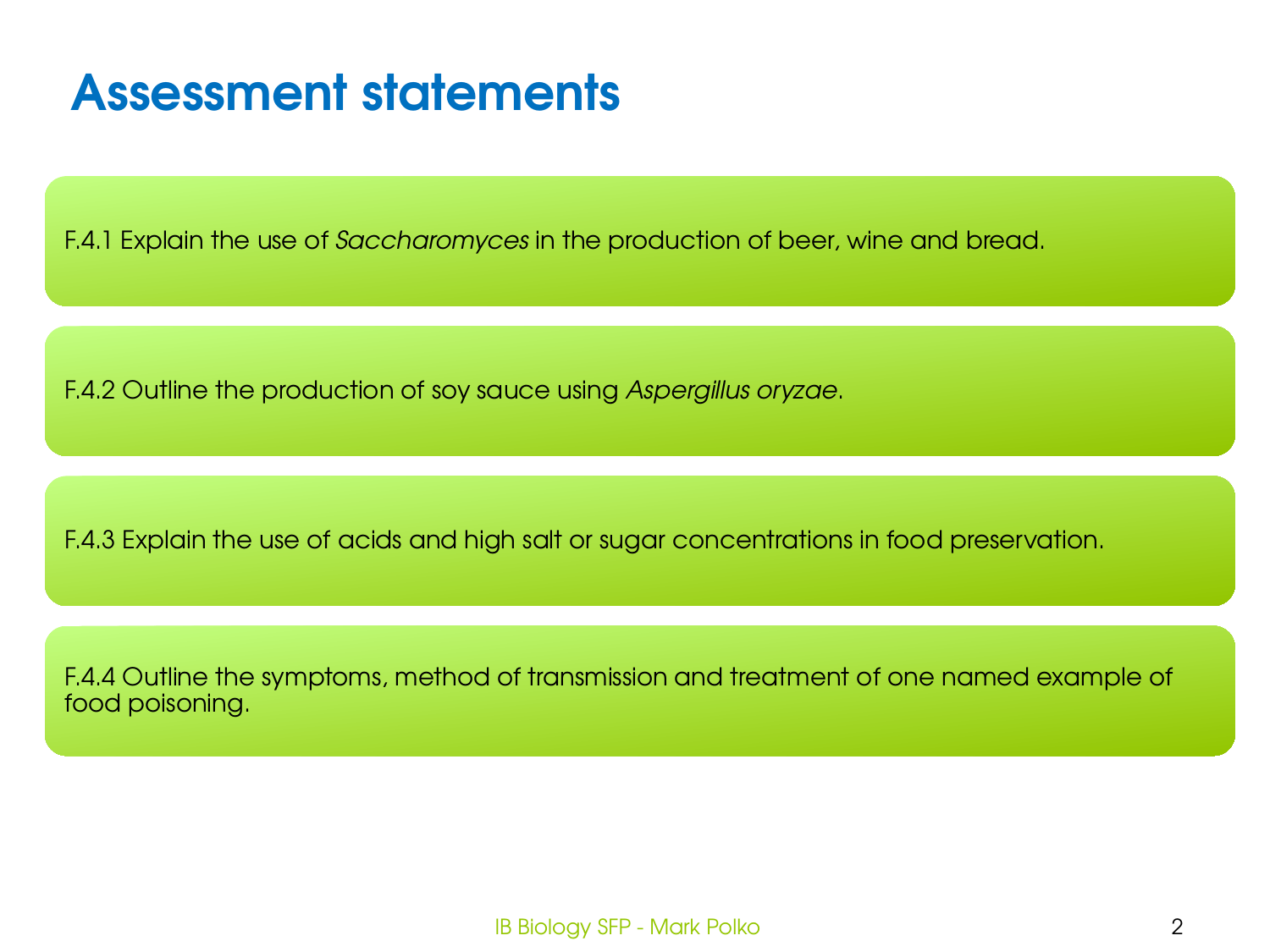

Assessment statements
F.4.1 Explain the use of Saccharomyces in the production of beer, wine and bread.
F.4.2 Outline the production of soy sauce using Aspergillus oryzae.
F.4.3 Explain the use of acids and high salt or sugar concentrations in food preservation.
F.4.4 Outline the symptoms, method of transmission and treatment of one named example of food poisoning.
2
IB Biology SFP - Mark Polko